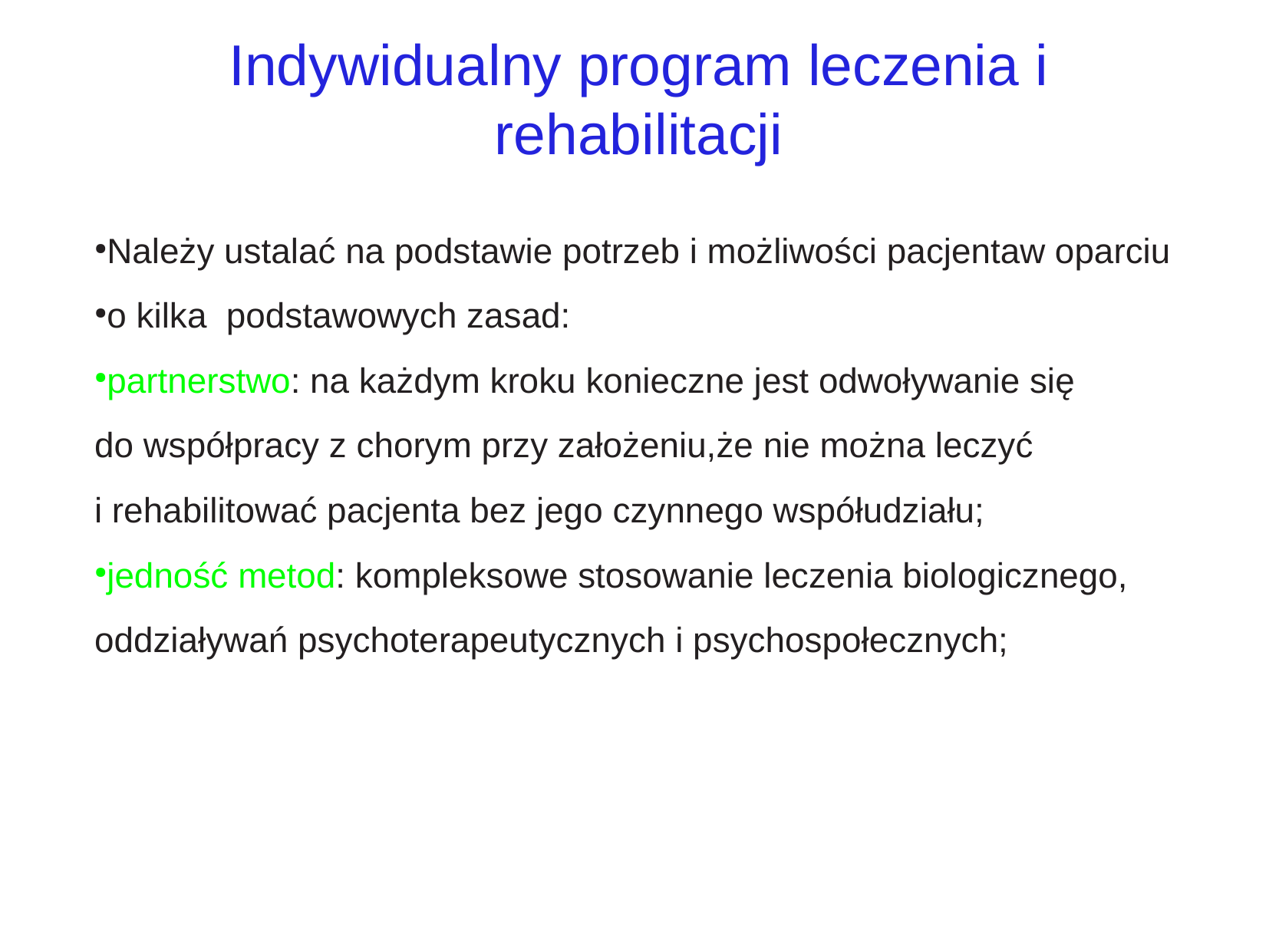

# Indywidualny program leczenia i rehabilitacji
Należy ustalać na podstawie potrzeb i możliwości pacjentaw oparciu
o kilka  podstawowych zasad:
partnerstwo: na każdym kroku konieczne jest odwoływanie się
do współpracy z chorym przy założeniu,że nie można leczyć
i rehabilitować pacjenta bez jego czynnego współudziału;
jedność metod: kompleksowe stosowanie leczenia biologicznego,
oddziaływań psychoterapeutycznych i psychospołecznych;